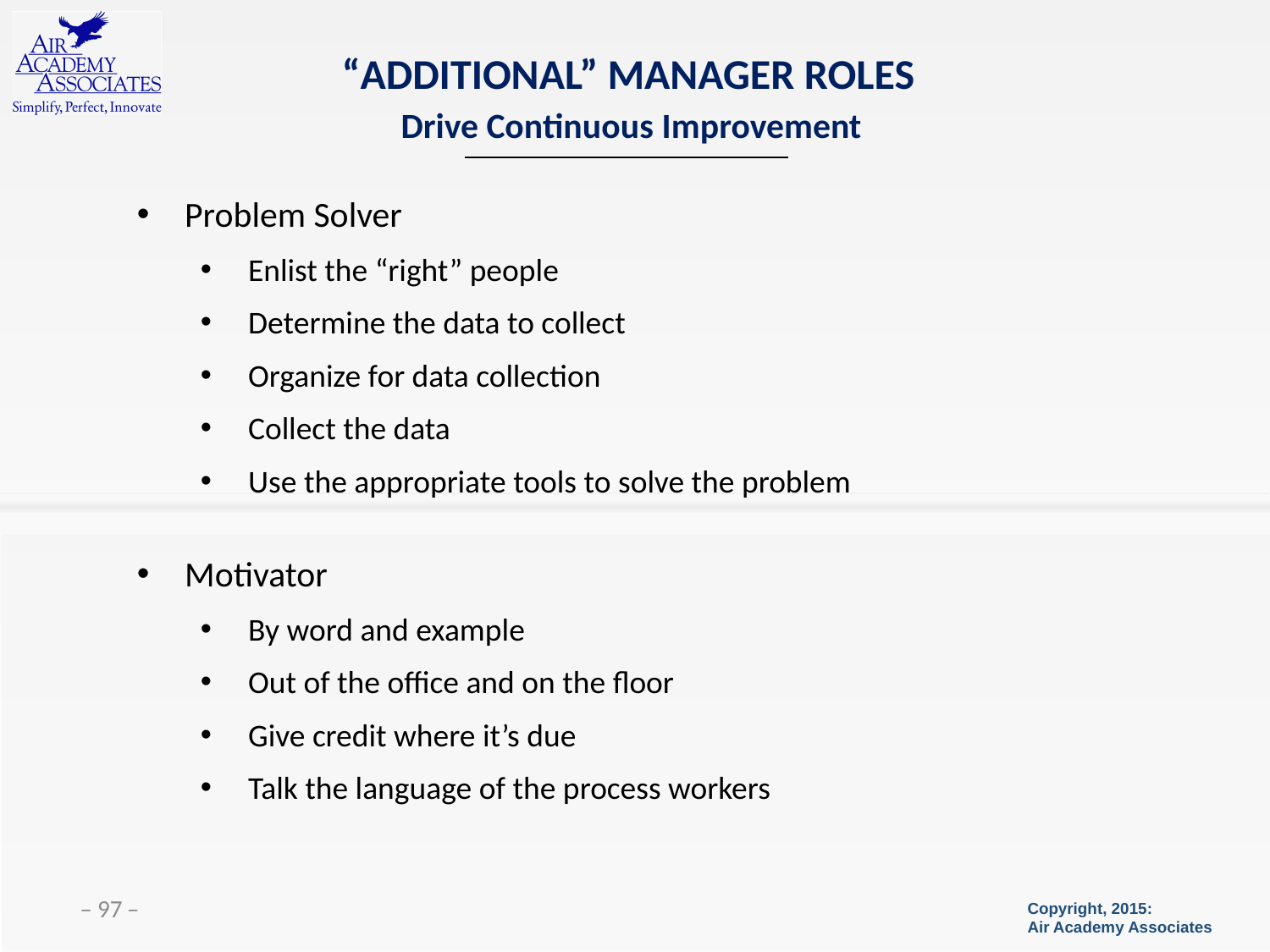

# “ADDITIONAL” MANAGER ROLES
Drive Continuous Improvement

Problem Solver
Enlist the “right” people
Determine the data to collect
Organize for data collection
Collect the data
Use the appropriate tools to solve the problem

Motivator
By word and example
Out of the office and on the floor
Give credit where it’s due
Talk the language of the process workers
 ̶  97  ̶